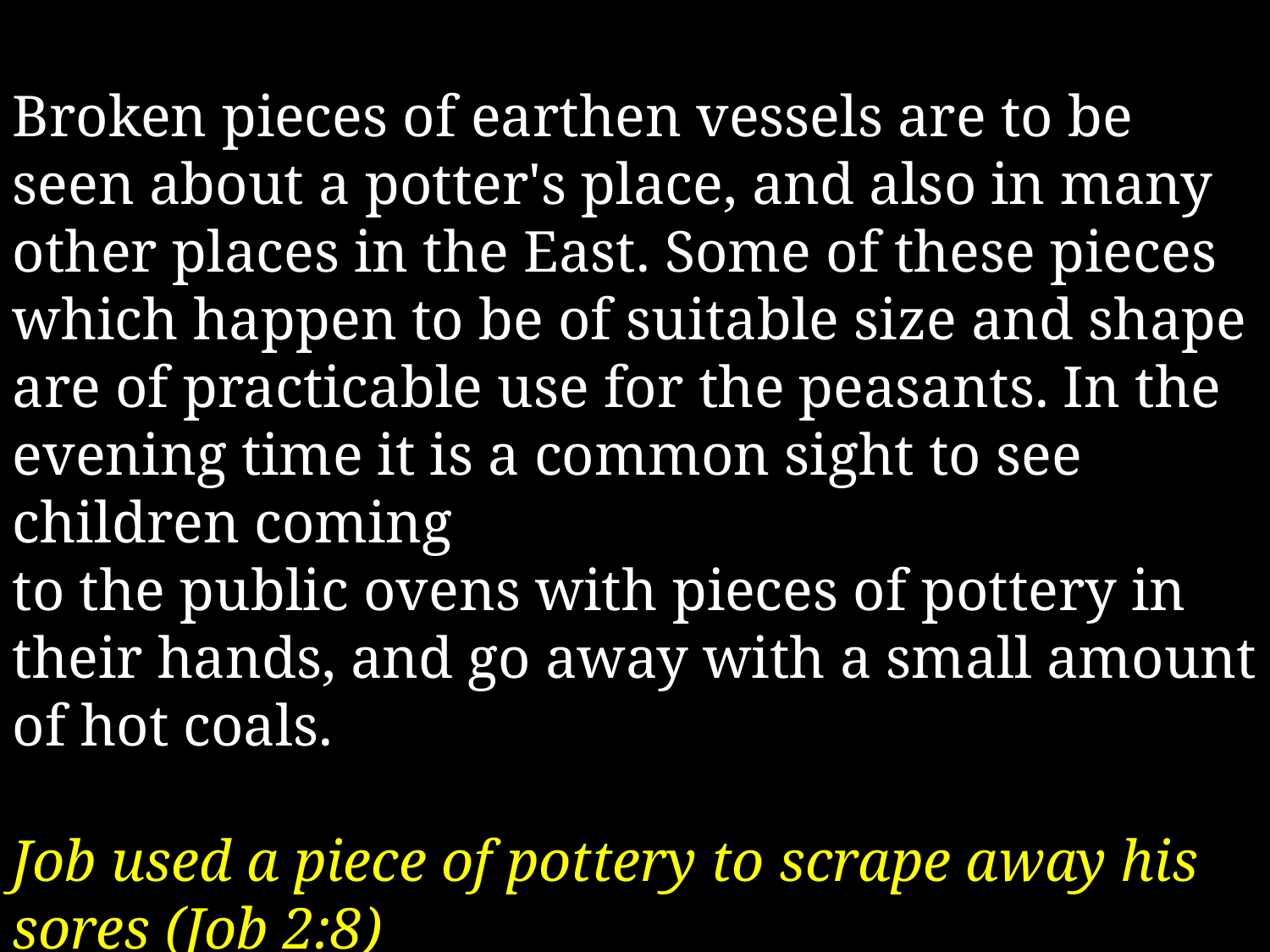

Broken pieces of earthen vessels are to be seen about a potter's place, and also in many other places in the East. Some of these pieces which happen to be of suitable size and shape are of practicable use for the peasants. In the evening time it is a common sight to see children coming
to the public ovens with pieces of pottery in their hands, and go away with a small amount of hot coals.

Job used a piece of pottery to scrape away his sores (Job 2:8)